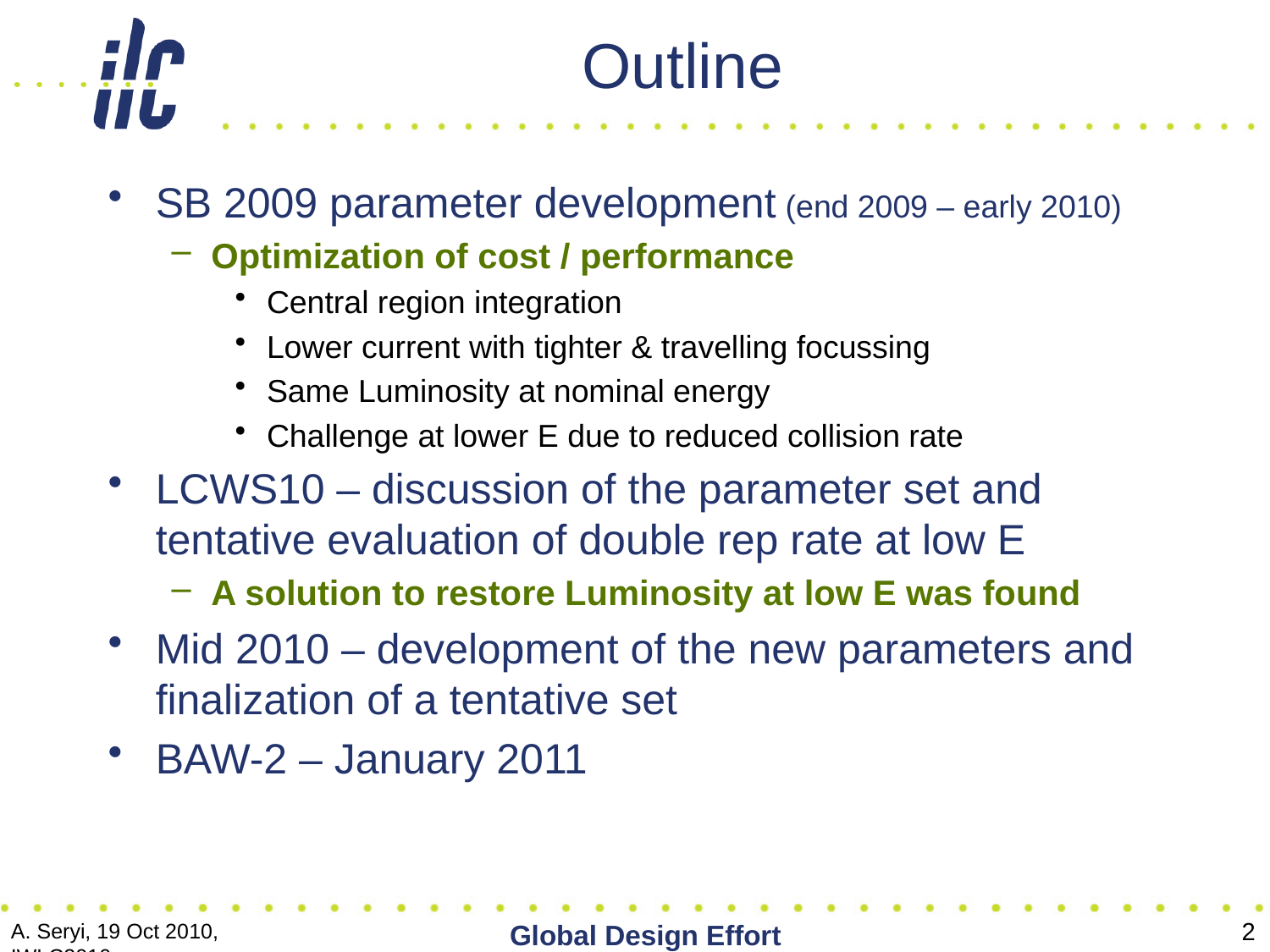

# Outline
SB 2009 parameter development (end 2009 – early 2010)
Optimization of cost / performance
Central region integration
Lower current with tighter & travelling focussing
Same Luminosity at nominal energy
Challenge at lower E due to reduced collision rate
LCWS10 – discussion of the parameter set and tentative evaluation of double rep rate at low E
A solution to restore Luminosity at low E was found
Mid 2010 – development of the new parameters and finalization of a tentative set
BAW-2 – January 2011

2
Global Design Effort
A. Seryi, 19 Oct 2010, IWLC2010